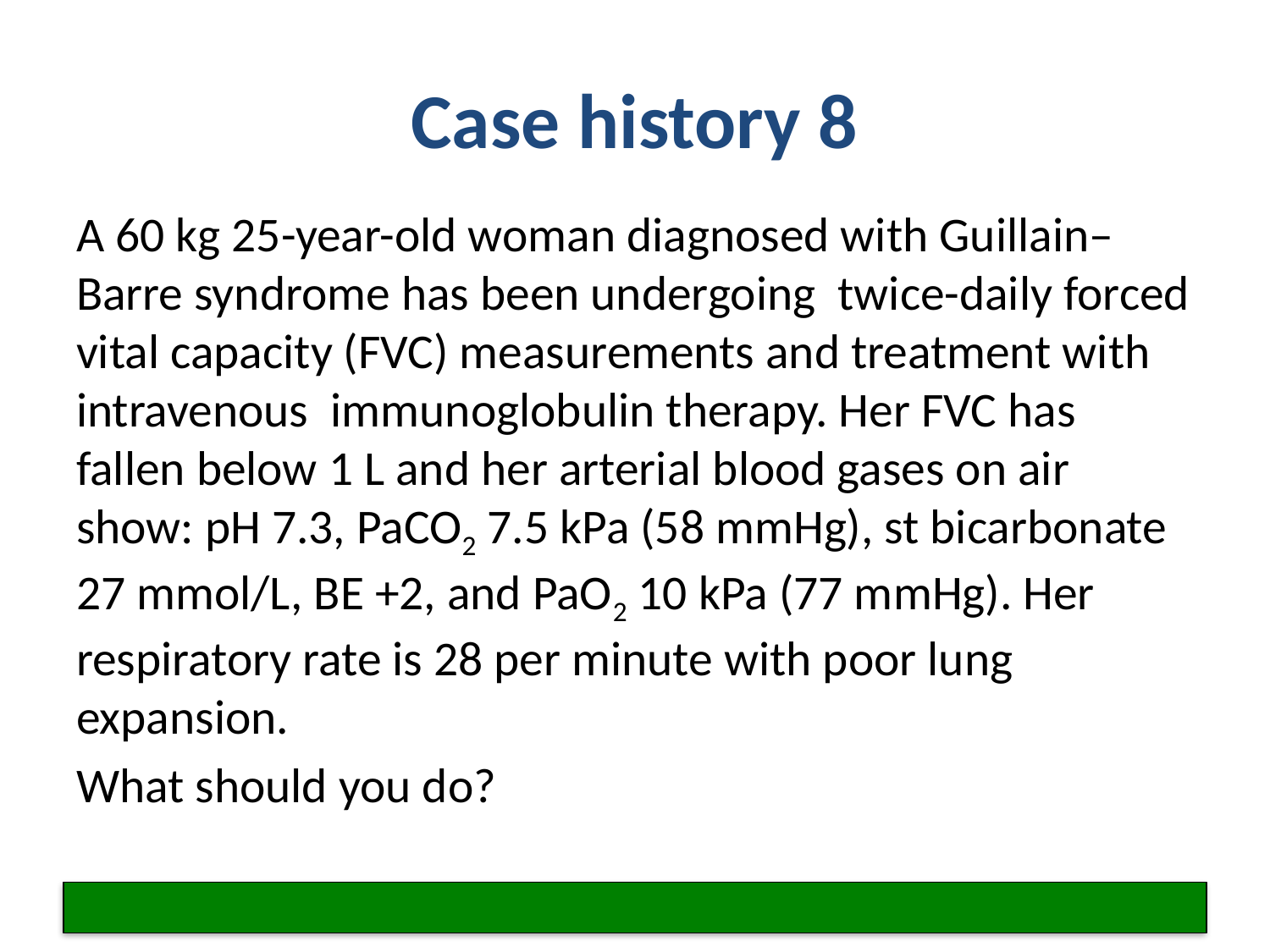

# Case history 8
A 60 kg 25-year-old woman diagnosed with Guillain–Barre syndrome has been undergoing  twice-daily forced vital capacity (FVC) measurements and treatment with intravenous  immunoglobulin therapy. Her FVC has fallen below 1 L and her arterial blood gases on air show: pH 7.3, PaCO2 7.5 kPa (58 mmHg), st bicarbonate 27 mmol/L, BE +2, and PaO2 10 kPa (77 mmHg). Her respiratory rate is 28 per minute with poor lung expansion.
What should you do?